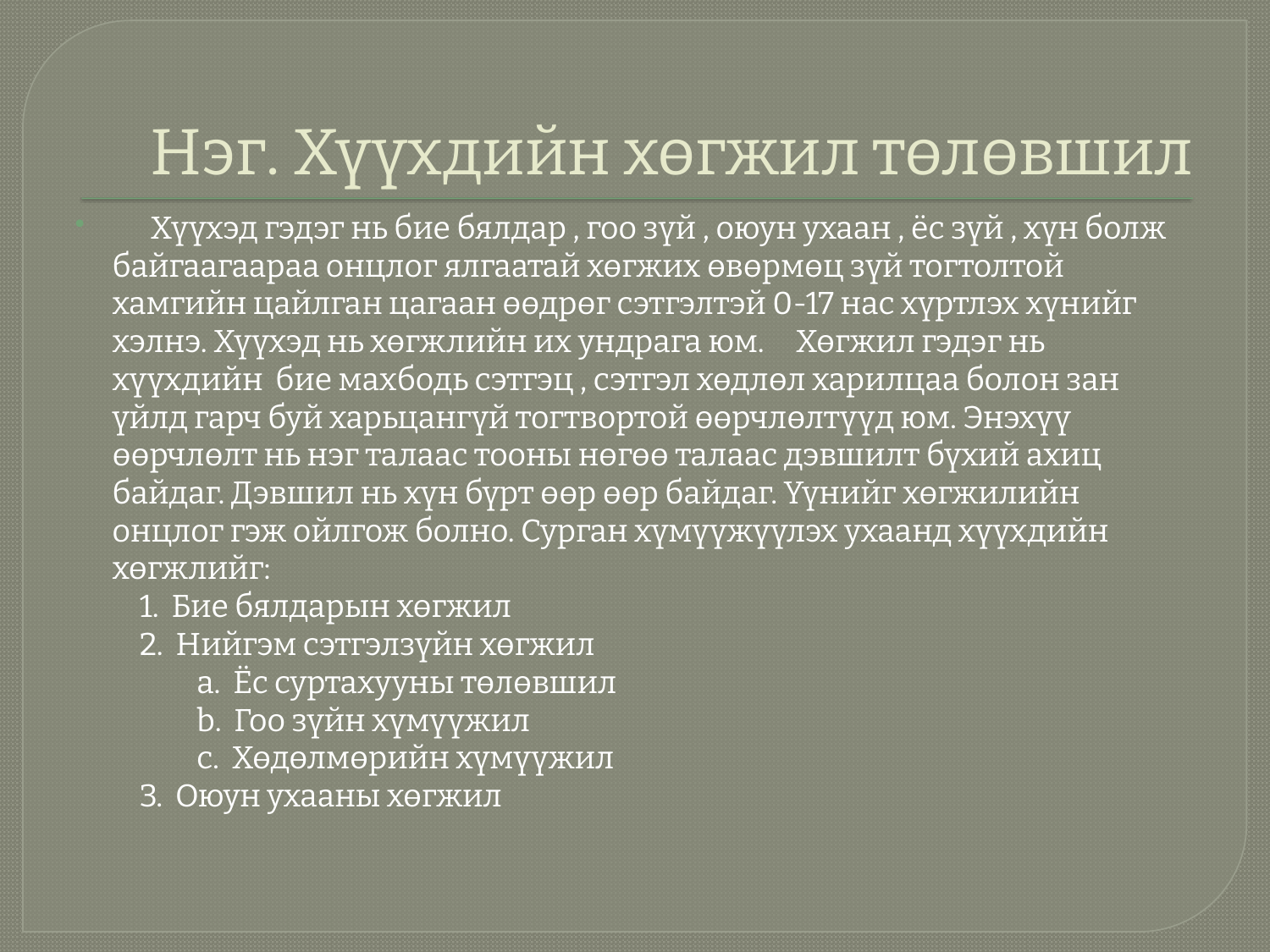

# Нэг. Хүүхдийн хөгжил төлөвшил
      Хүүхэд гэдэг нь бие бялдар , гоо зүй , оюун ухаан , ёс зүй , хүн болж байгаагаараа онцлог ялгаатай хөгжих өвөрмөц зүй тогтолтой хамгийн цайлган цагаан өөдрөг сэтгэлтэй 0-17 нас хүртлэх хүнийг хэлнэ. Хүүхэд нь хөгжлийн их ундрага юм.     Хөгжил гэдэг нь хүүхдийн  бие махбодь сэтгэц , сэтгэл хөдлөл харилцаа болон зан үйлд гарч буй харьцангүй тогтвортой өөрчлөлтүүд юм. Энэхүү өөрчлөлт нь нэг талаас тооны нөгөө талаас дэвшилт бүхий ахиц байдаг. Дэвшил нь хүн бүрт өөр өөр байдаг. Үүнийг хөгжилийн онцлог гэж ойлгож болно. Сурган хүмүүжүүлэх ухаанд хүүхдийн хөгжлийг:
          1.  Бие бялдарын хөгжил
          2.  Нийгэм сэтгэлзүйн хөгжил
                   a.  Ёс суртахууны төлөвшил
                   b.  Гоо зүйн хүмүүжил
                   с.  Хөдөлмөрийн хүмүүжил
          3.  Оюун ухааны хөгжил